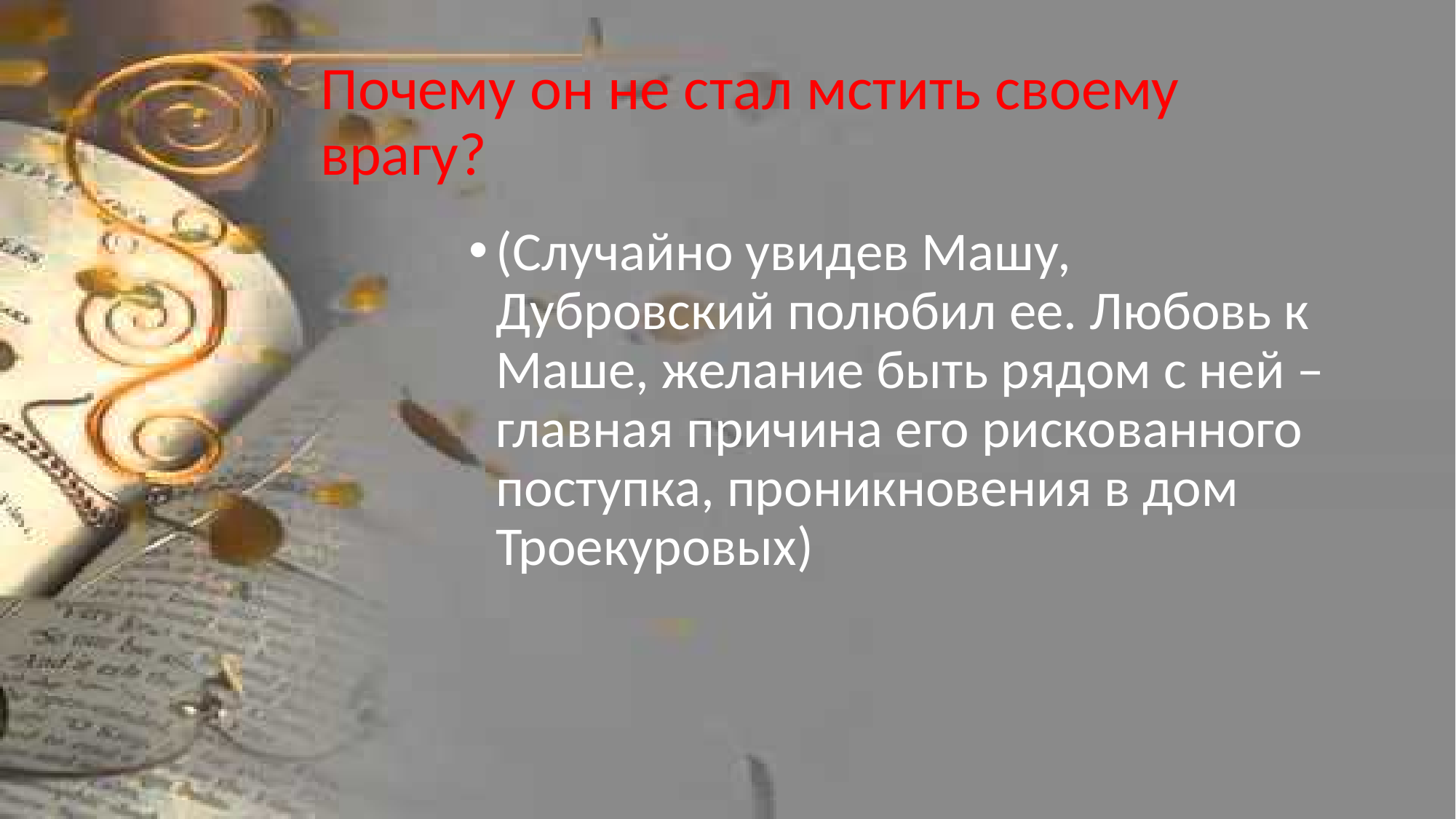

# Почему он не стал мстить своему врагу?
(Случайно увидев Машу, Дубровский полюбил ее. Любовь к Маше, желание быть рядом с ней – главная причина его рискованного поступка, проникновения в дом Троекуровых)